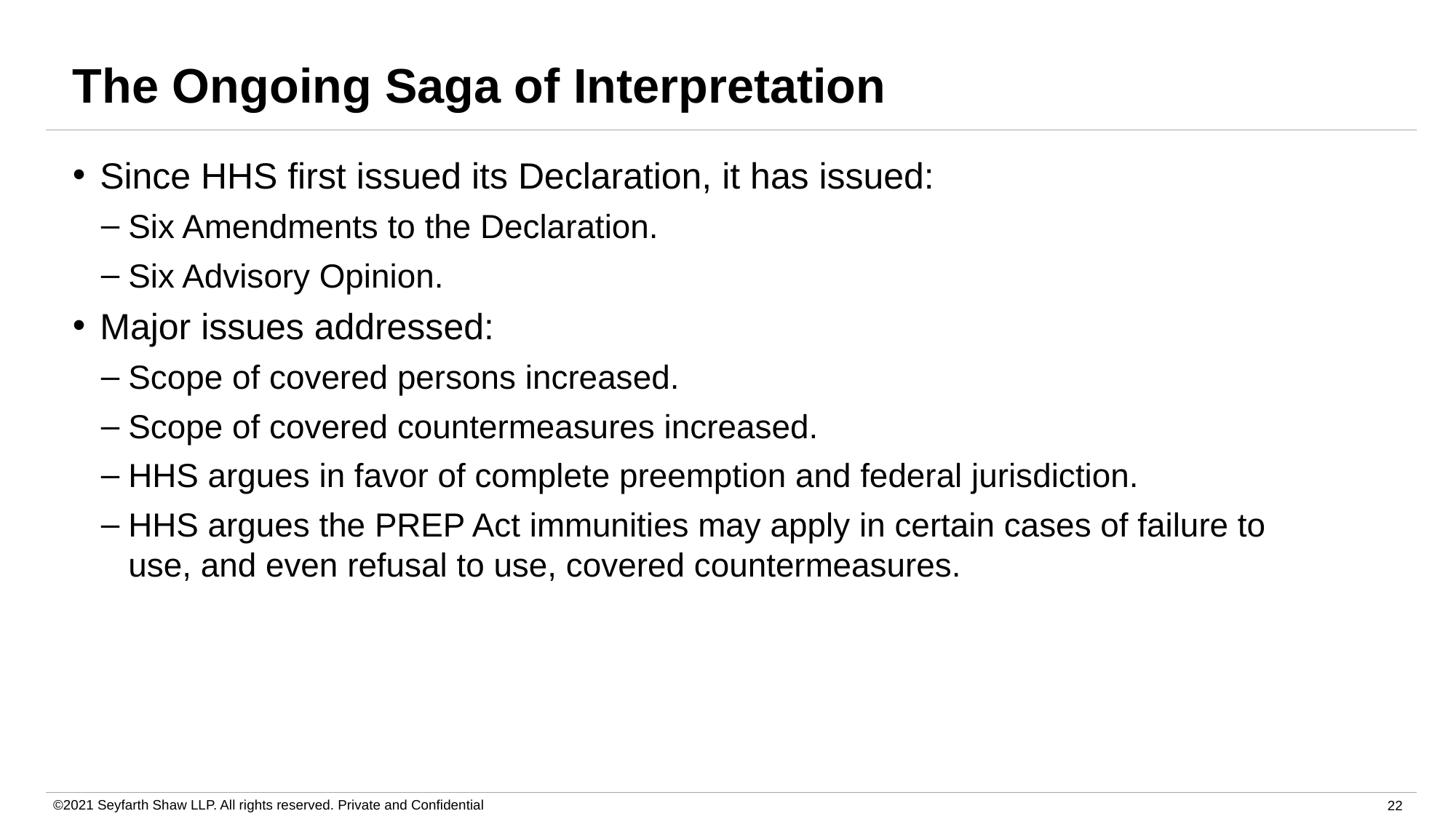

# The Ongoing Saga of Interpretation

Since HHS first issued its Declaration, it has issued:
Six Amendments to the Declaration.
Six Advisory Opinion.
Major issues addressed:
Scope of covered persons increased.
Scope of covered countermeasures increased.
HHS argues in favor of complete preemption and federal jurisdiction.
HHS argues the PREP Act immunities may apply in certain cases of failure to use, and even refusal to use, covered countermeasures.

©2021 Seyfarth Shaw LLP. All rights reserved. Private and Confidential
22